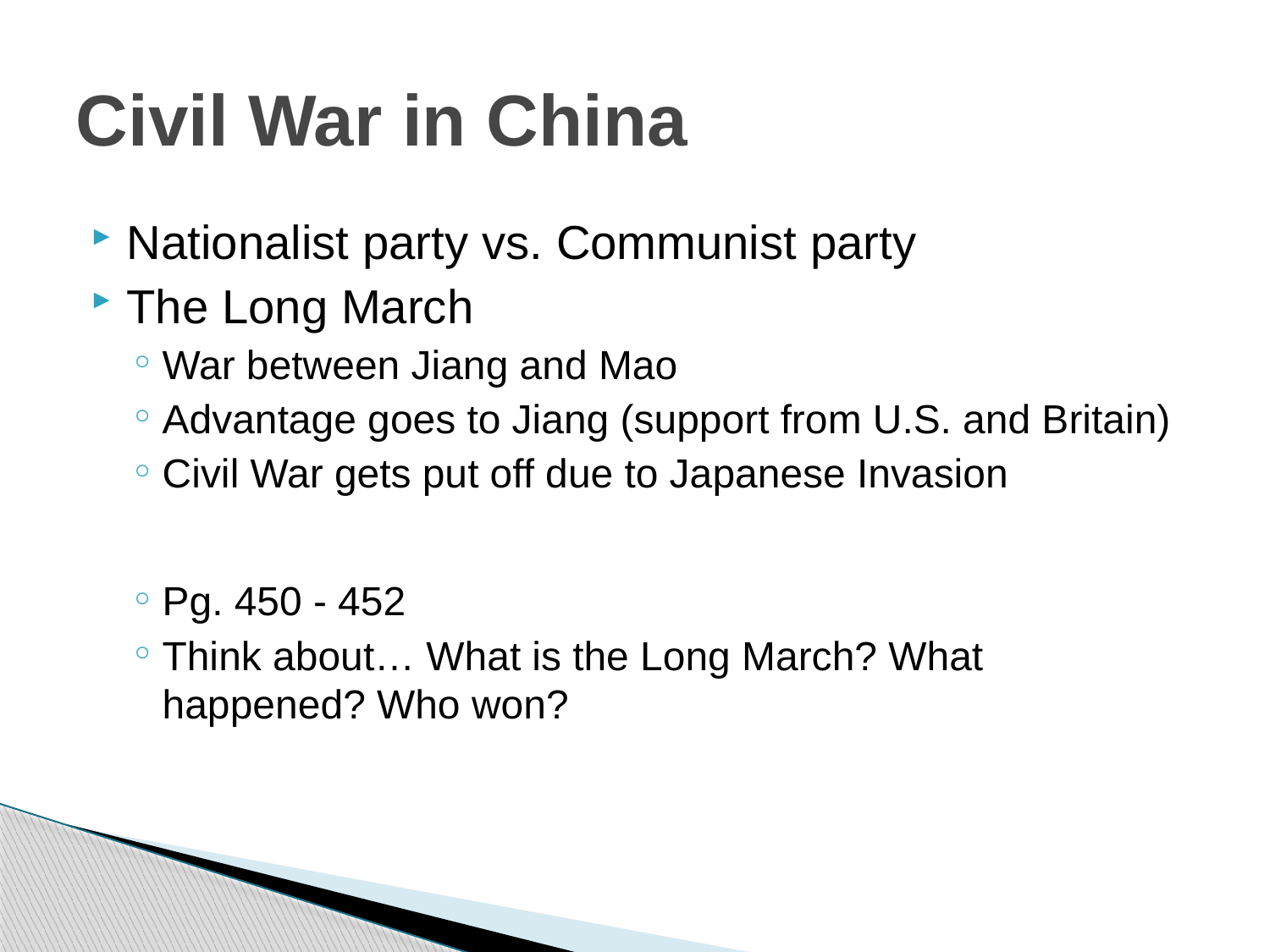

# Civil War in China
Nationalist party vs. Communist party
The Long March
War between Jiang and Mao
Advantage goes to Jiang (support from U.S. and Britain)
Civil War gets put off due to Japanese Invasion

Pg. 450 - 452
Think about… What is the Long March? What happened? Who won?